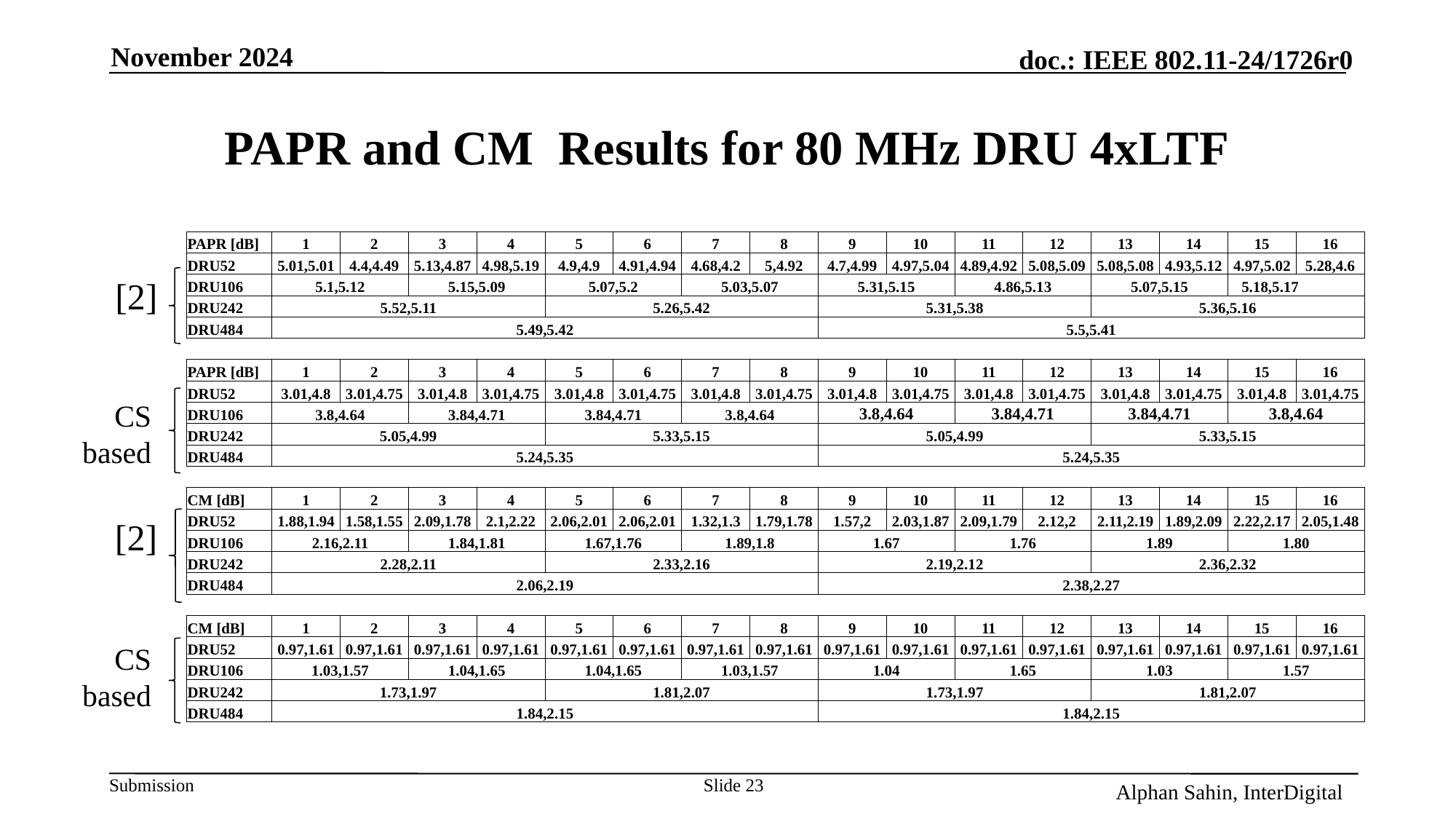

November 2024
# PAPR and CM  Results for 80 MHz DRU 4xLTF
| PAPR [dB] | 1 | 2 | 3 | 4 | 5 | 6 | 7 | 8 | 9 | 10 | 11 | 12 | 13 | 14 | 15 | 16 |
| --- | --- | --- | --- | --- | --- | --- | --- | --- | --- | --- | --- | --- | --- | --- | --- | --- |
| DRU52 | 5.01,5.01 | 4.4,4.49 | 5.13,4.87 | 4.98,5.19 | 4.9,4.9 | 4.91,4.94 | 4.68,4.2 | 5,4.92 | 4.7,4.99 | 4.97,5.04 | 4.89,4.92 | 5.08,5.09 | 5.08,5.08 | 4.93,5.12 | 4.97,5.02 | 5.28,4.6 |
| DRU106 | 5.1,5.12 |  | 5.15,5.09 |  | 5.07,5.2 |  | 5.03,5.07 |  | 5.31,5.15 |  | 4.86,5.13 |  | 5.07,5.15 |  | 5.18,5.17 |  |
| DRU242 | 5.52,5.11 |  |  |  | 5.26,5.42 |  |  |  | 5.31,5.38 |  |  |  | 5.36,5.16 |  |  |  |
| DRU484 | 5.49,5.42 |  |  |  |  |  |  |  | 5.5,5.41 |  |  |  |  |  |  |  |
|  |  |  |  |  |  |  |  |  |  |  |  |  |  |  |  |  |
| PAPR [dB] | 1 | 2 | 3 | 4 | 5 | 6 | 7 | 8 | 9 | 10 | 11 | 12 | 13 | 14 | 15 | 16 |
| DRU52 | 3.01,4.8 | 3.01,4.75 | 3.01,4.8 | 3.01,4.75 | 3.01,4.8 | 3.01,4.75 | 3.01,4.8 | 3.01,4.75 | 3.01,4.8 | 3.01,4.75 | 3.01,4.8 | 3.01,4.75 | 3.01,4.8 | 3.01,4.75 | 3.01,4.8 | 3.01,4.75 |
| DRU106 | 3.8,4.64 |  | 3.84,4.71 |  | 3.84,4.71 |  | 3.8,4.64 |  | 3.8,4.64 |  | 3.84,4.71 |  | 3.84,4.71 |  | 3.8,4.64 |  |
| DRU242 | 5.05,4.99 |  |  |  | 5.33,5.15 |  |  |  | 5.05,4.99 |  |  |  | 5.33,5.15 |  |  |  |
| DRU484 | 5.24,5.35 |  |  |  |  |  |  |  | 5.24,5.35 |  |  |  |  |  |  |  |
|  |  |  |  |  |  |  |  |  |  |  |  |  |  |  |  |  |
| CM [dB] | 1 | 2 | 3 | 4 | 5 | 6 | 7 | 8 | 9 | 10 | 11 | 12 | 13 | 14 | 15 | 16 |
| DRU52 | 1.88,1.94 | 1.58,1.55 | 2.09,1.78 | 2.1,2.22 | 2.06,2.01 | 2.06,2.01 | 1.32,1.3 | 1.79,1.78 | 1.57,2 | 2.03,1.87 | 2.09,1.79 | 2.12,2 | 2.11,2.19 | 1.89,2.09 | 2.22,2.17 | 2.05,1.48 |
| DRU106 | 2.16,2.11 |  | 1.84,1.81 |  | 1.67,1.76 |  | 1.89,1.8 |  | 1.67 |  | 1.76 |  | 1.89 |  | 1.80 |  |
| DRU242 | 2.28,2.11 |  |  |  | 2.33,2.16 |  |  |  | 2.19,2.12 |  |  |  | 2.36,2.32 |  |  |  |
| DRU484 | 2.06,2.19 |  |  |  |  |  |  |  | 2.38,2.27 |  |  |  |  |  |  |  |
|  |  |  |  |  |  |  |  |  |  |  |  |  |  |  |  |  |
| CM [dB] | 1 | 2 | 3 | 4 | 5 | 6 | 7 | 8 | 9 | 10 | 11 | 12 | 13 | 14 | 15 | 16 |
| DRU52 | 0.97,1.61 | 0.97,1.61 | 0.97,1.61 | 0.97,1.61 | 0.97,1.61 | 0.97,1.61 | 0.97,1.61 | 0.97,1.61 | 0.97,1.61 | 0.97,1.61 | 0.97,1.61 | 0.97,1.61 | 0.97,1.61 | 0.97,1.61 | 0.97,1.61 | 0.97,1.61 |
| DRU106 | 1.03,1.57 |  | 1.04,1.65 |  | 1.04,1.65 |  | 1.03,1.57 |  | 1.04 |  | 1.65 |  | 1.03 |  | 1.57 |  |
| DRU242 | 1.73,1.97 |  |  |  | 1.81,2.07 |  |  |  | 1.73,1.97 |  |  |  | 1.81,2.07 |  |  |  |
| DRU484 | 1.84,2.15 |  |  |  |  |  |  |  | 1.84,2.15 |  |  |  |  |  |  |  |
[2]

CS based

[2]
CS based

Slide 23